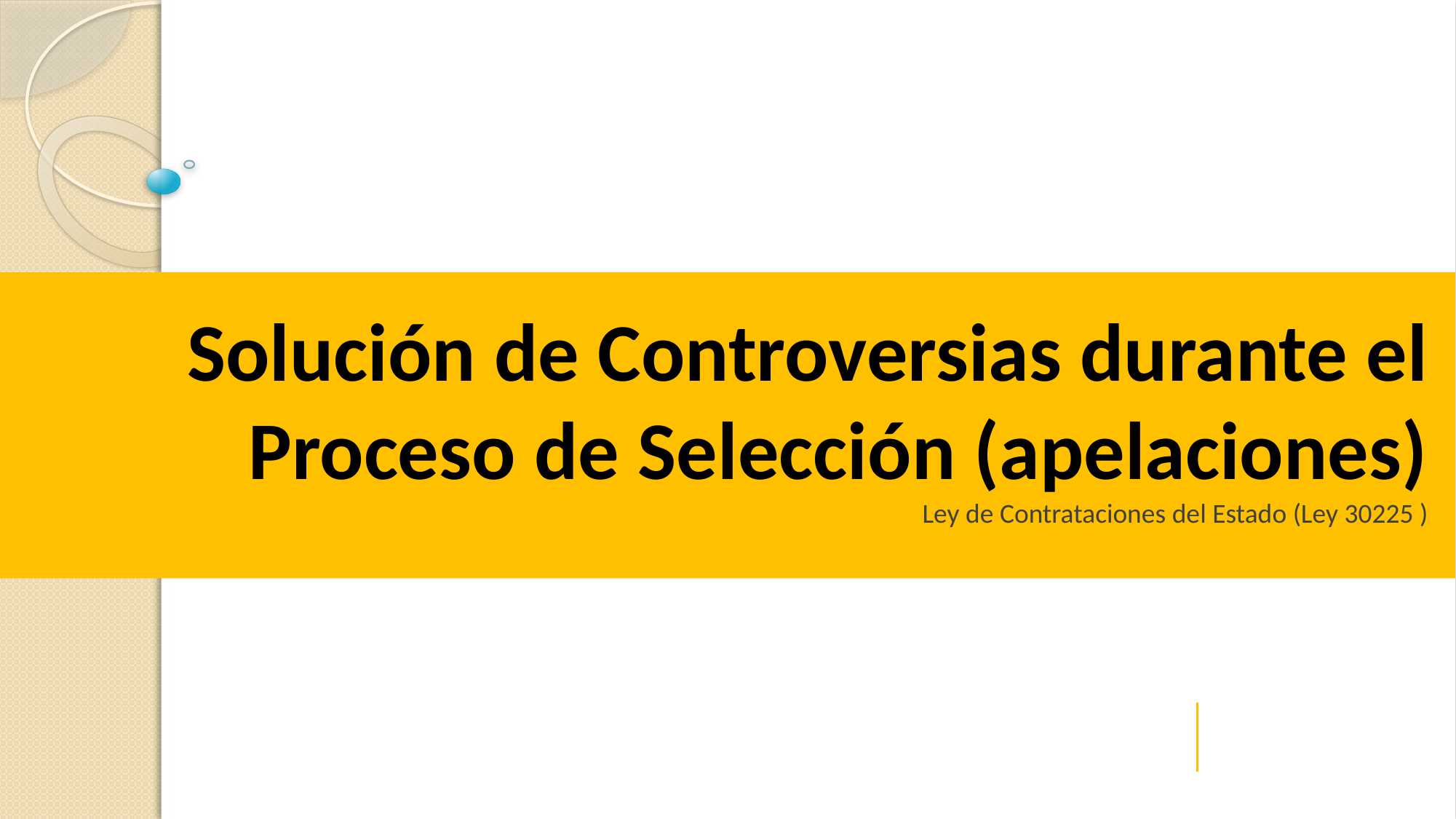

Solución de Controversias durante el Proceso de Selección (apelaciones)
Ley de Contrataciones del Estado (Ley 30225 )